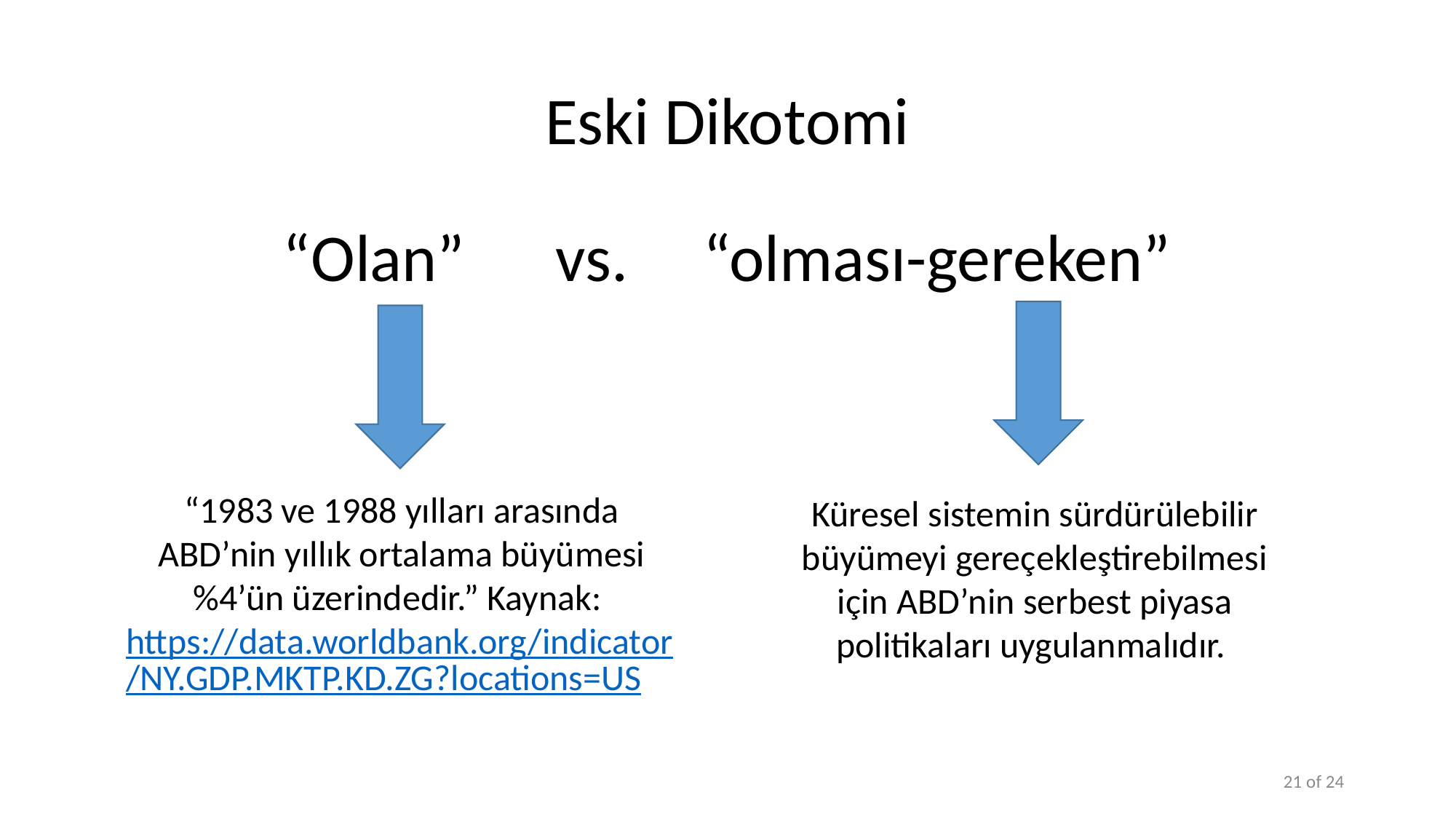

# Eski Dikotomi
“Olan”      vs.     “olması-gereken”

“1983 ve 1988 yılları arasında ABD’nin yıllık ortalama büyümesi %4’ün üzerindedir.” Kaynak: https://data.worldbank.org/indicator/NY.GDP.MKTP.KD.ZG?locations=US
Küresel sistemin sürdürülebilir büyümeyi gereçekleştirebilmesi için ABD’nin serbest piyasa politikaları uygulanmalıdır.
21 of 24